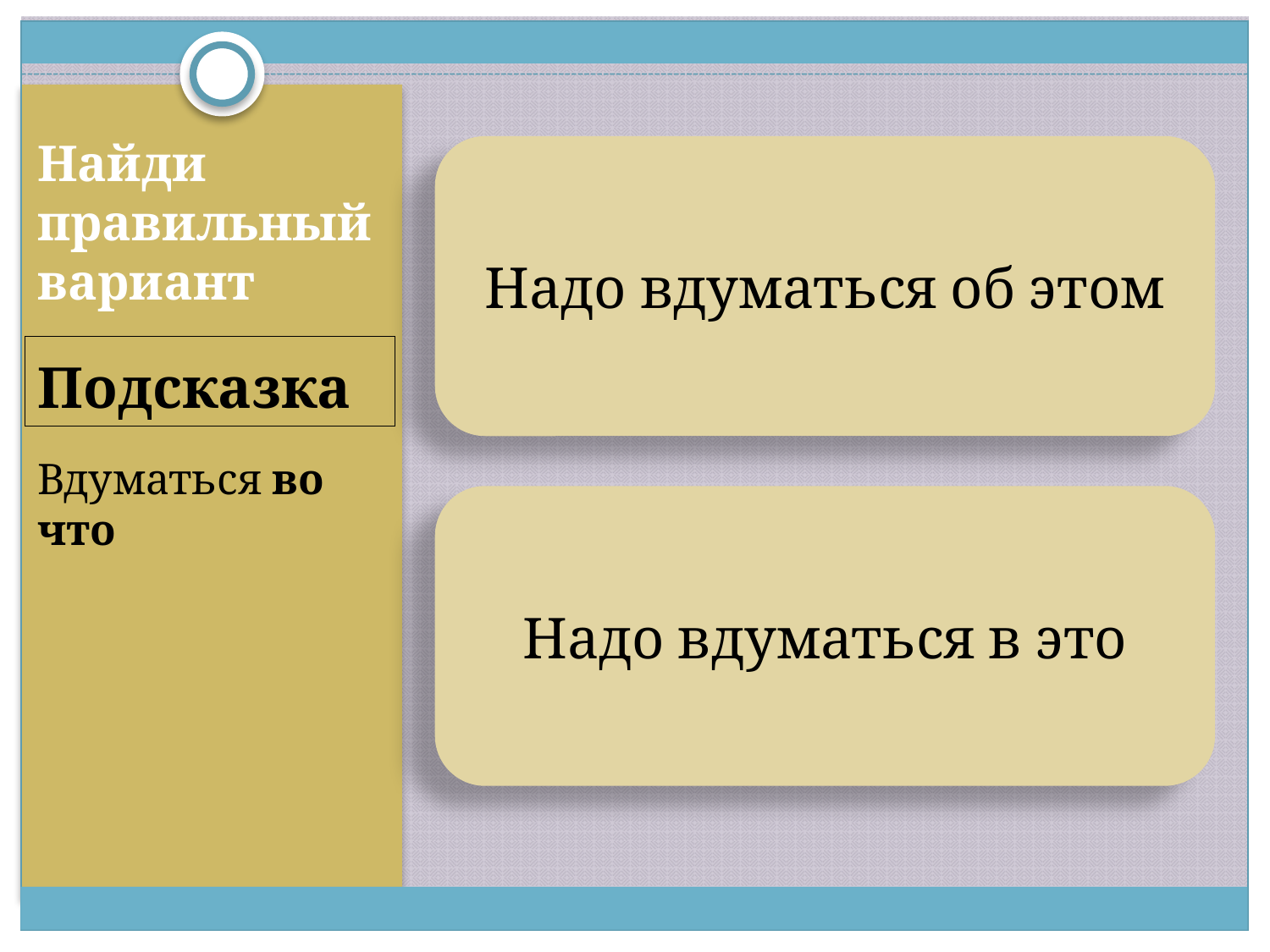

Найди правильный вариант

#
Надо вдуматься об этом

Подсказка
Вдуматься во что
Надо вдуматься в это